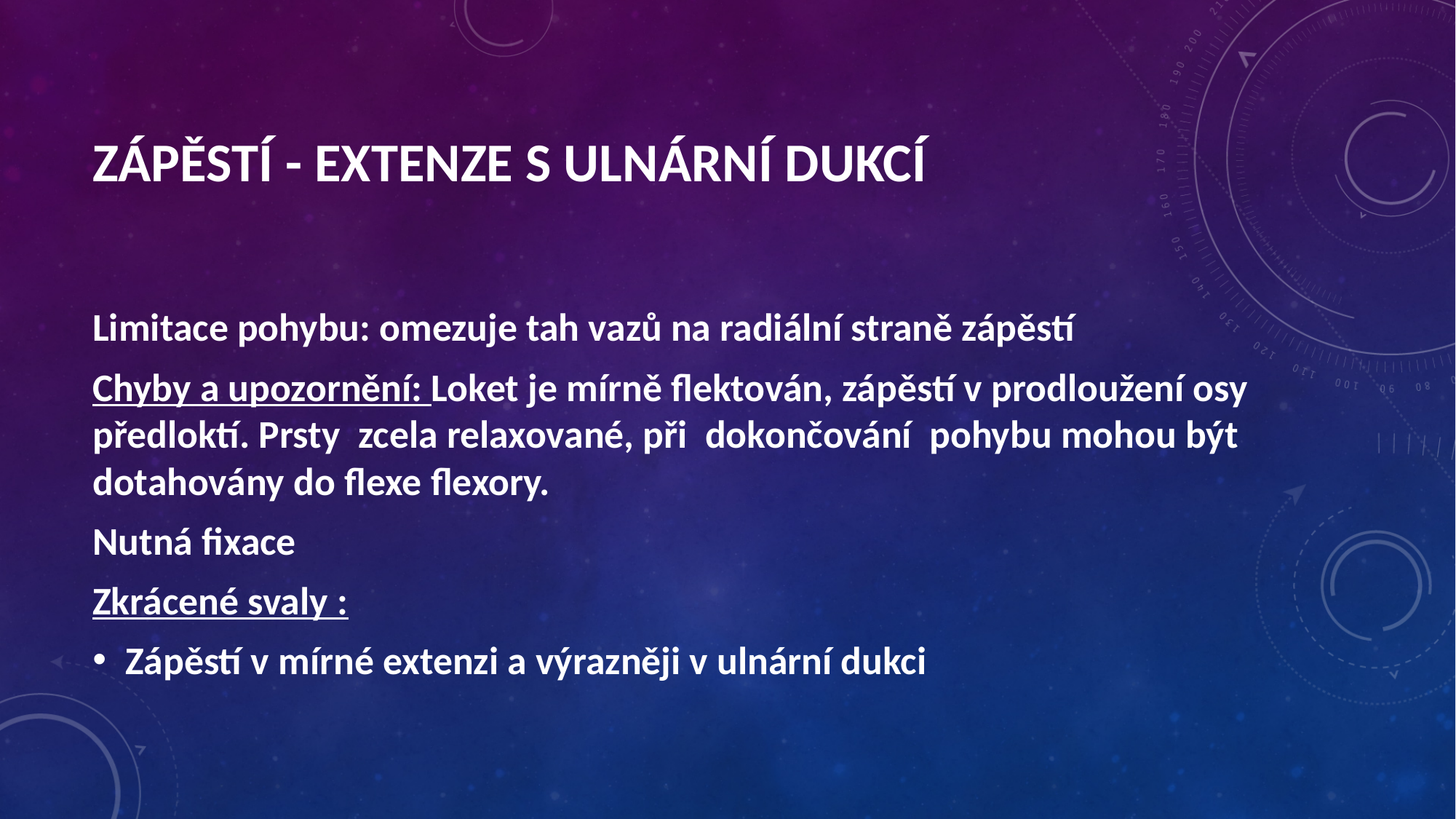

Zápěstí - extenze s ulnární dukcí

Limitace pohybu: omezuje tah vazů na radiální straně zápěstí
Chyby a upozornění: Loket je mírně flektován, zápěstí v prodloužení osy předloktí. Prsty  zcela relaxované, při  dokončování  pohybu mohou být dotahovány do flexe flexory.
Nutná fixace
Zkrácené svaly :
Zápěstí v mírné extenzi a výrazněji v ulnární dukci